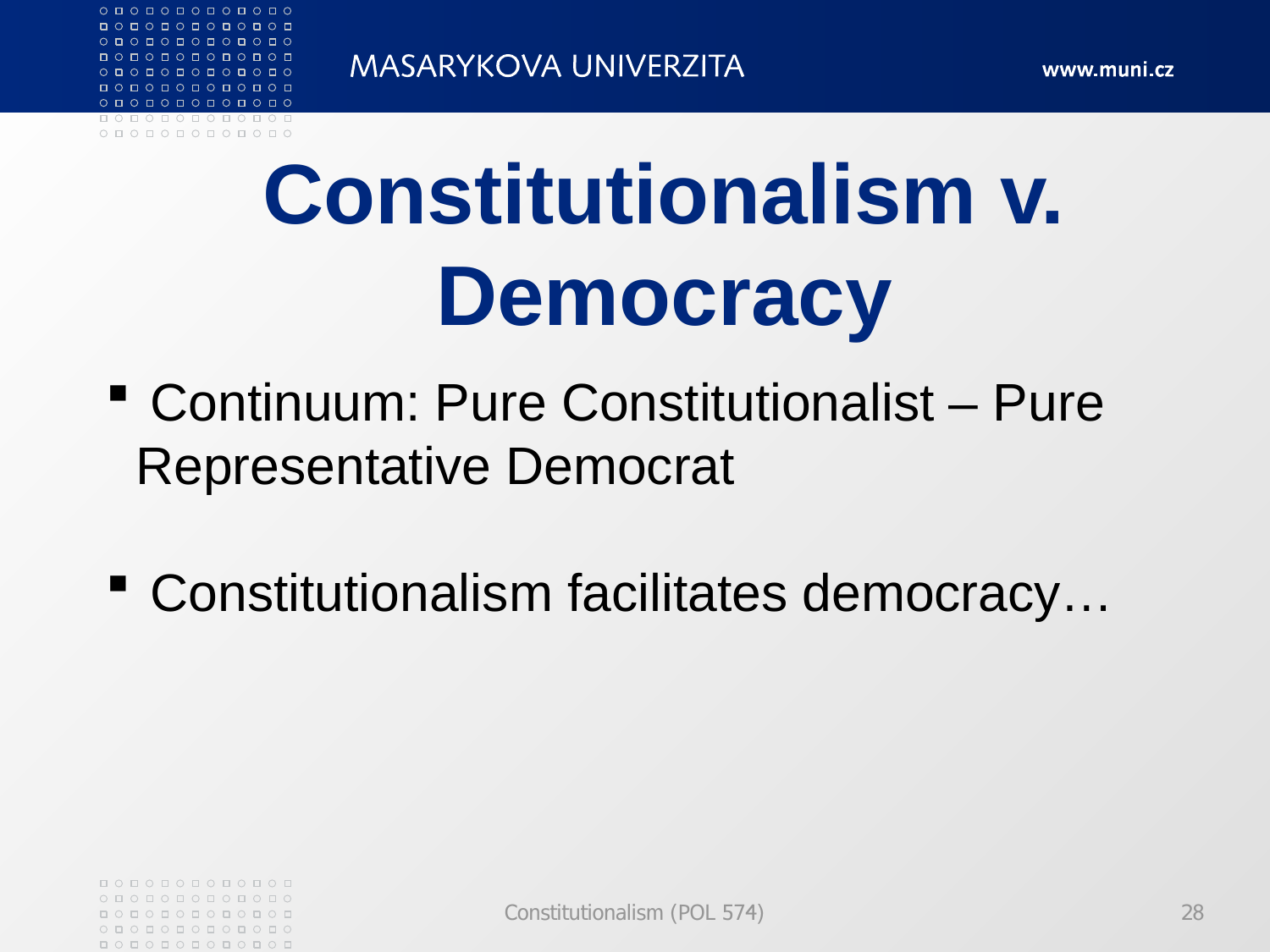

# Constitutionalism v. Democracy
 Continuum: Pure Constitutionalist – Pure Representative Democrat

 Constitutionalism facilitates democracy…
Constitutionalism (POL 574)
28